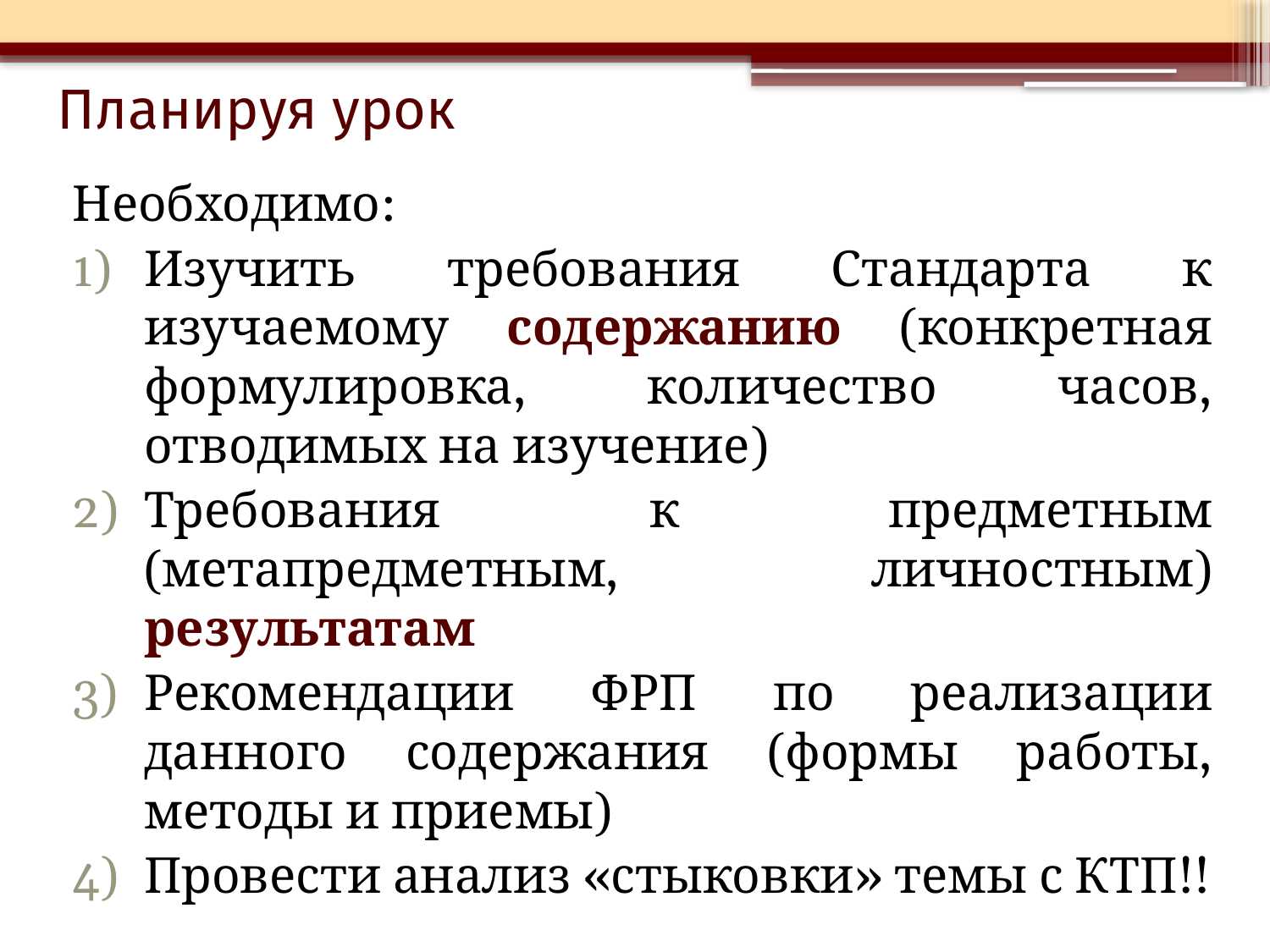

# Планируя урок
Необходимо:
Изучить требования Стандарта к изучаемому содержанию (конкретная формулировка, количество часов, отводимых на изучение)
Требования к предметным (метапредметным, личностным) результатам
Рекомендации ФРП по реализации данного содержания (формы работы, методы и приемы)
Провести анализ «стыковки» темы с КТП!!